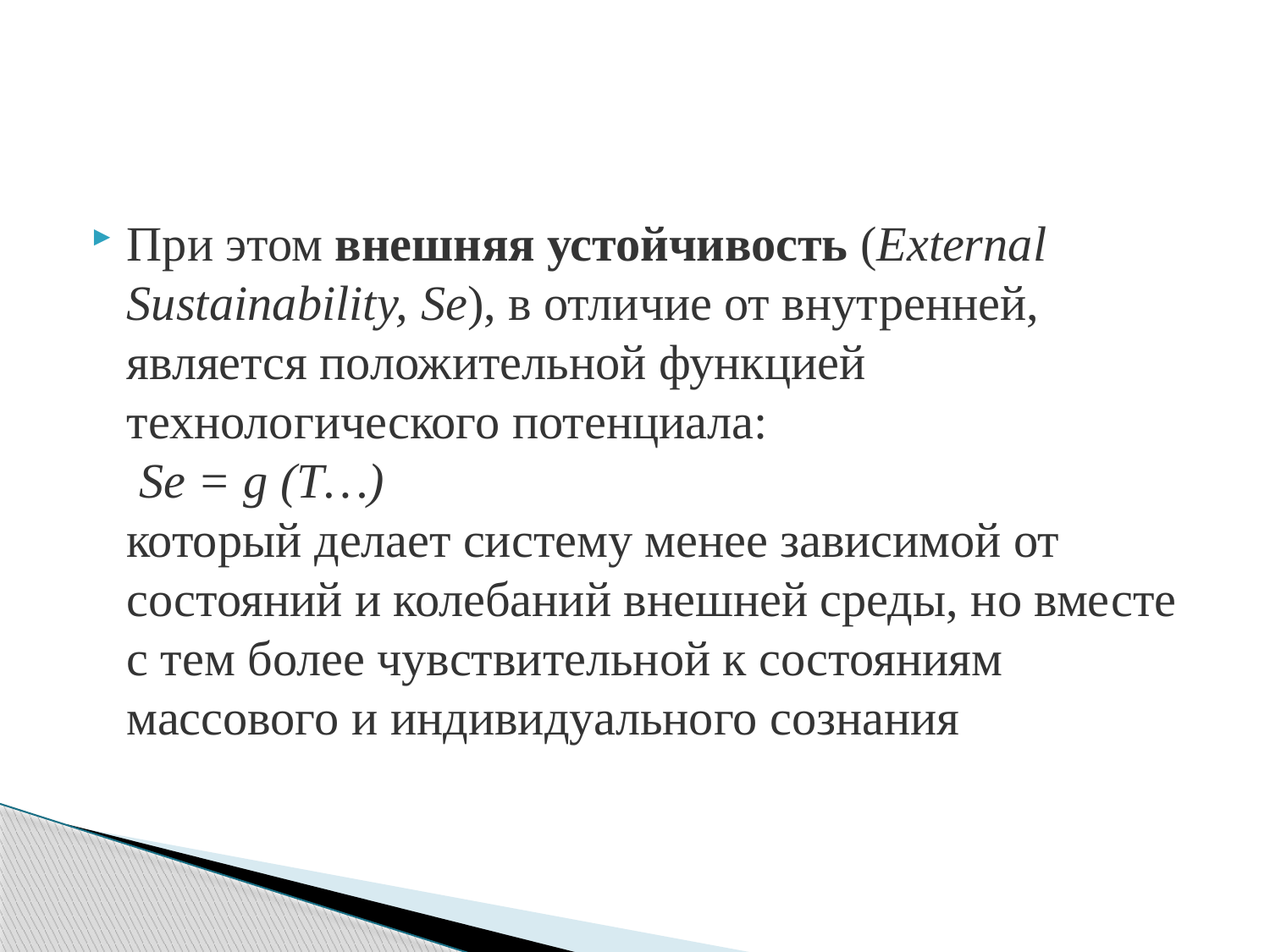

При этом внешняя устойчивость (External Sustainability, Se), в отличие от внутренней, является положительной функцией технологического потенциала:
 Se = g (T…)
который делает систему менее зависимой от состояний и колебаний внешней среды, но вместе с тем более чувствительной к состояниям массового и индивидуального сознания